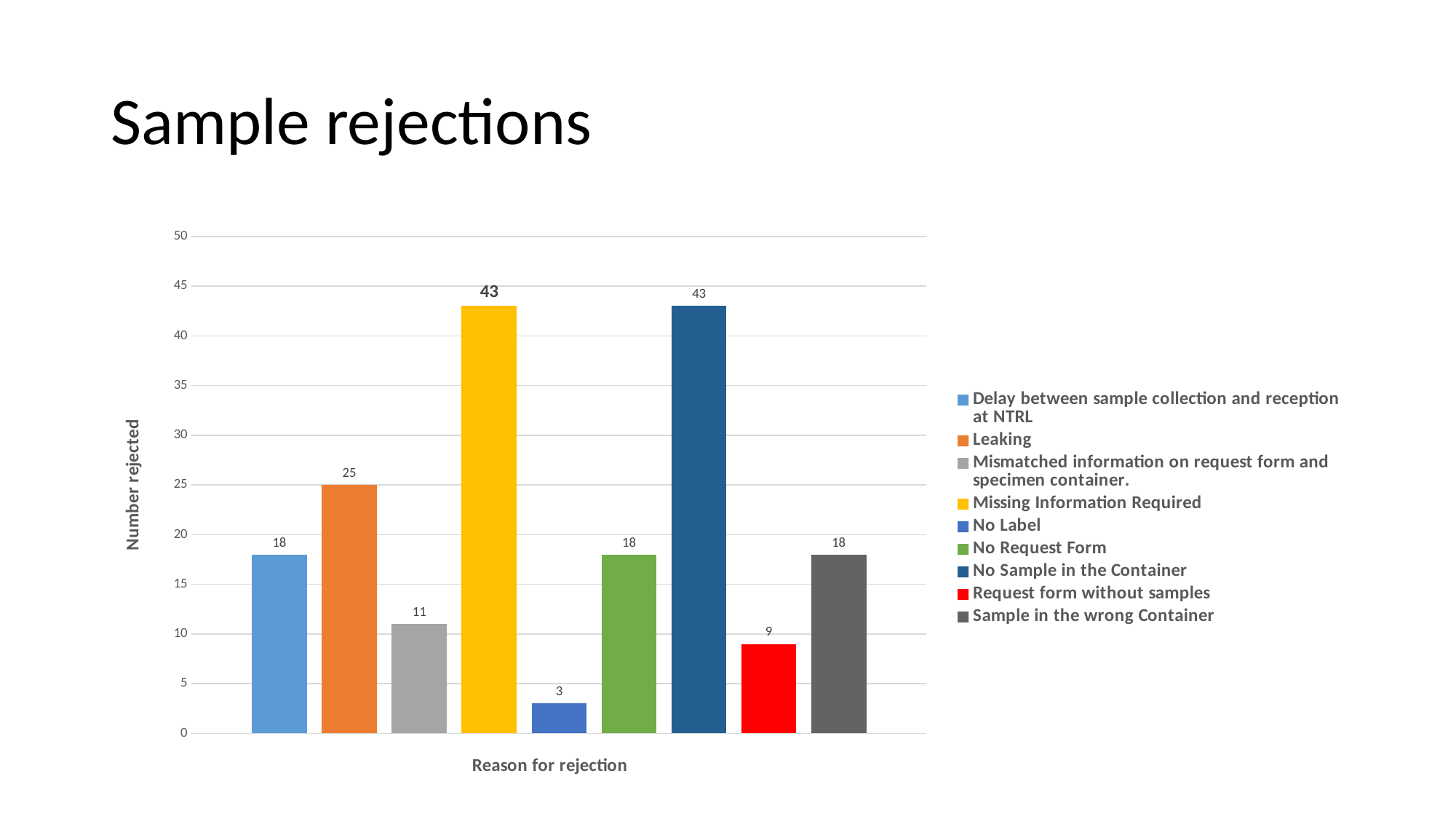

# Sample rejections

### Chart

| Category | Delay between sample collection and reception at NTRL | Leaking | Mismatched information on request form and specimen container. | Missing Information Required | No Label | No Request Form | No Sample in the Container | Request form without samples | Sample in the wrong Container |
|---|---|---|---|---|---|---|---|---|---|
| Total | 18.0 | 25.0 | 11.0 | 43.0 | 3.0 | 18.0 | 43.0 | 9.0 | 18.0 |